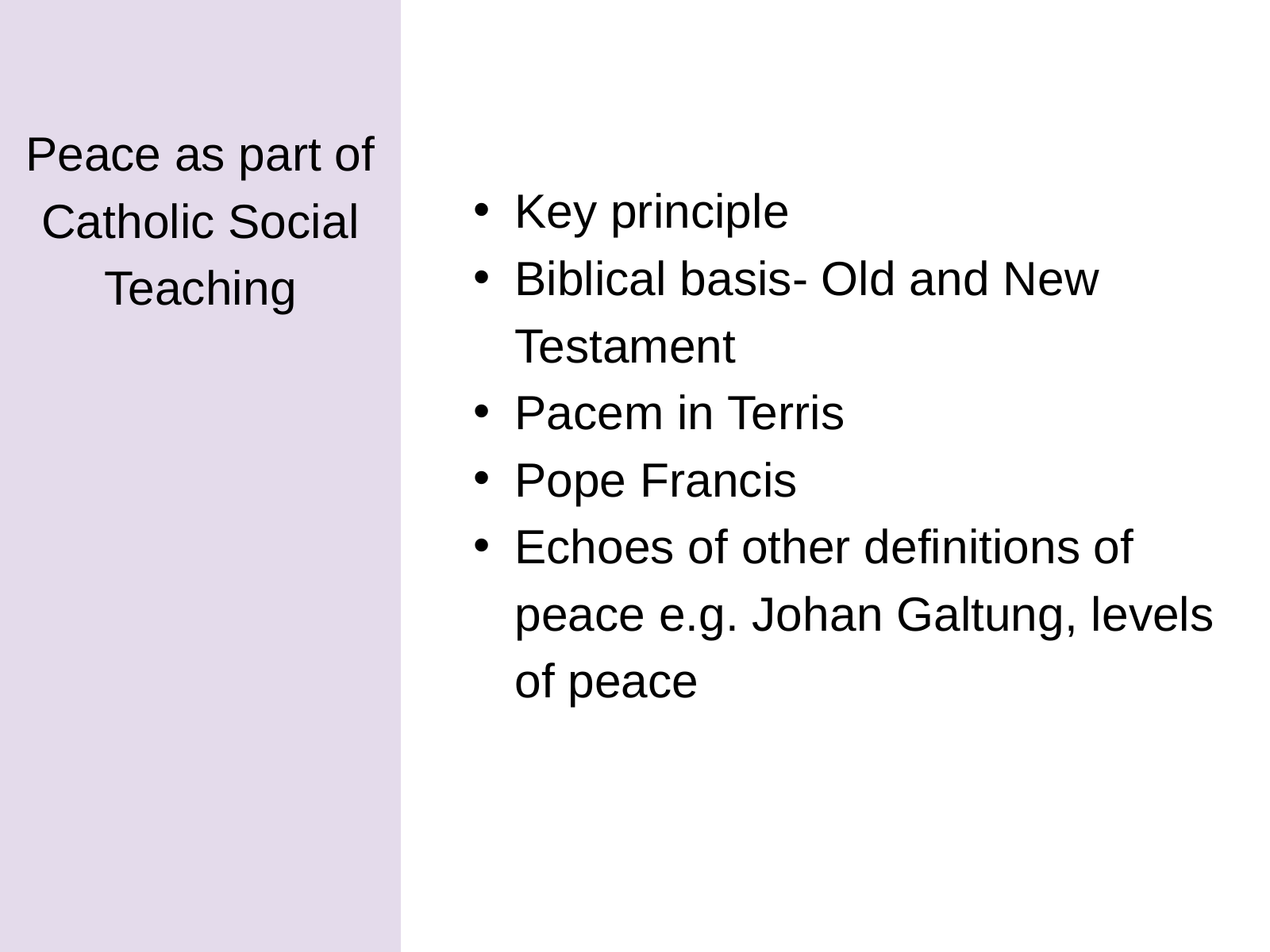

Peace as part of Catholic Social Teaching
Key principle
Biblical basis- Old and New Testament
Pacem in Terris
Pope Francis
Echoes of other definitions of peace e.g. Johan Galtung, levels of peace